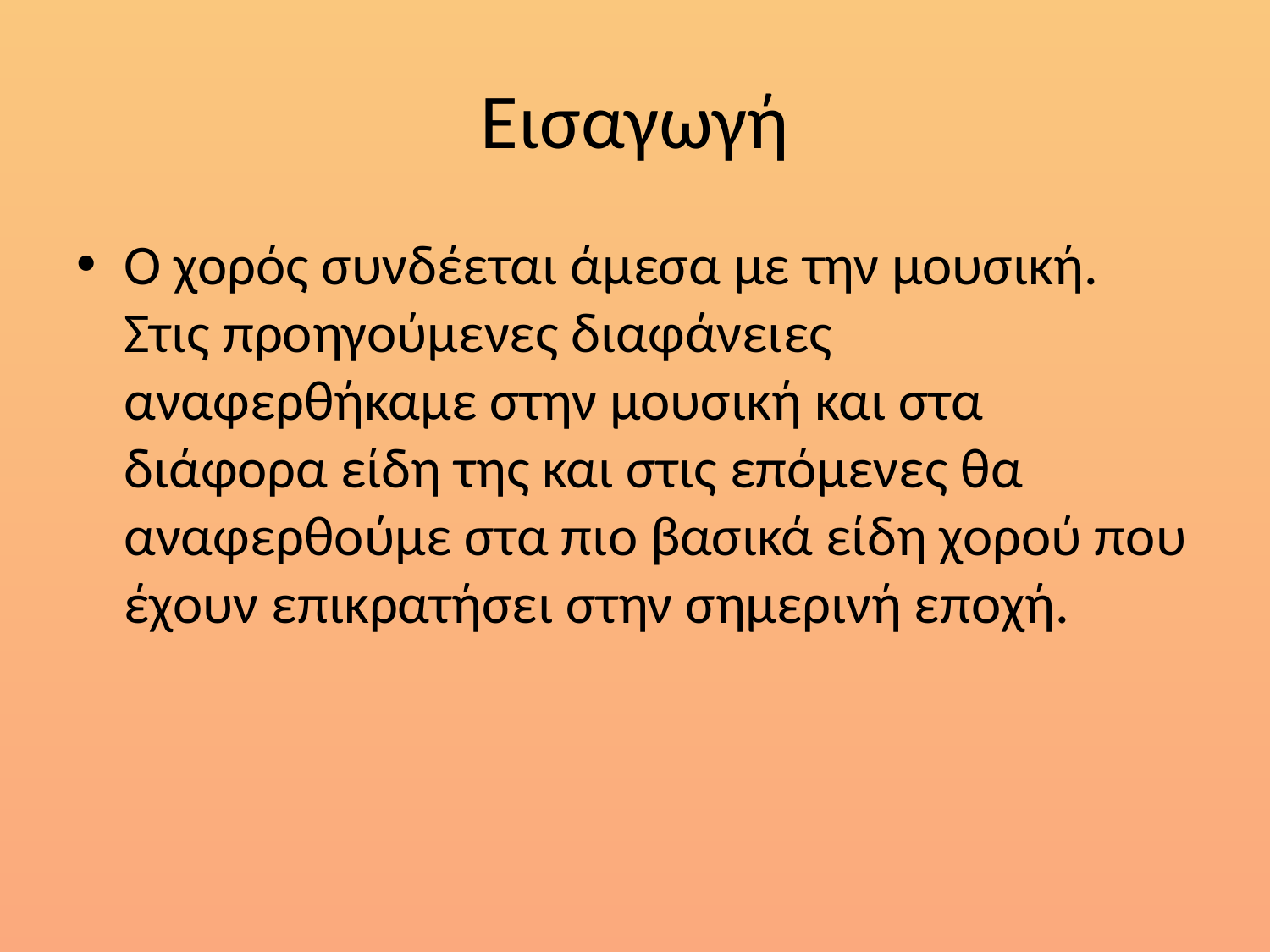

# Εισαγωγή
Ο χορός συνδέεται άμεσα με την μουσική. Στις προηγούμενες διαφάνειες αναφερθήκαμε στην μουσική και στα διάφορα είδη της και στις επόμενες θα αναφερθούμε στα πιο βασικά είδη χορού που έχουν επικρατήσει στην σημερινή εποχή.